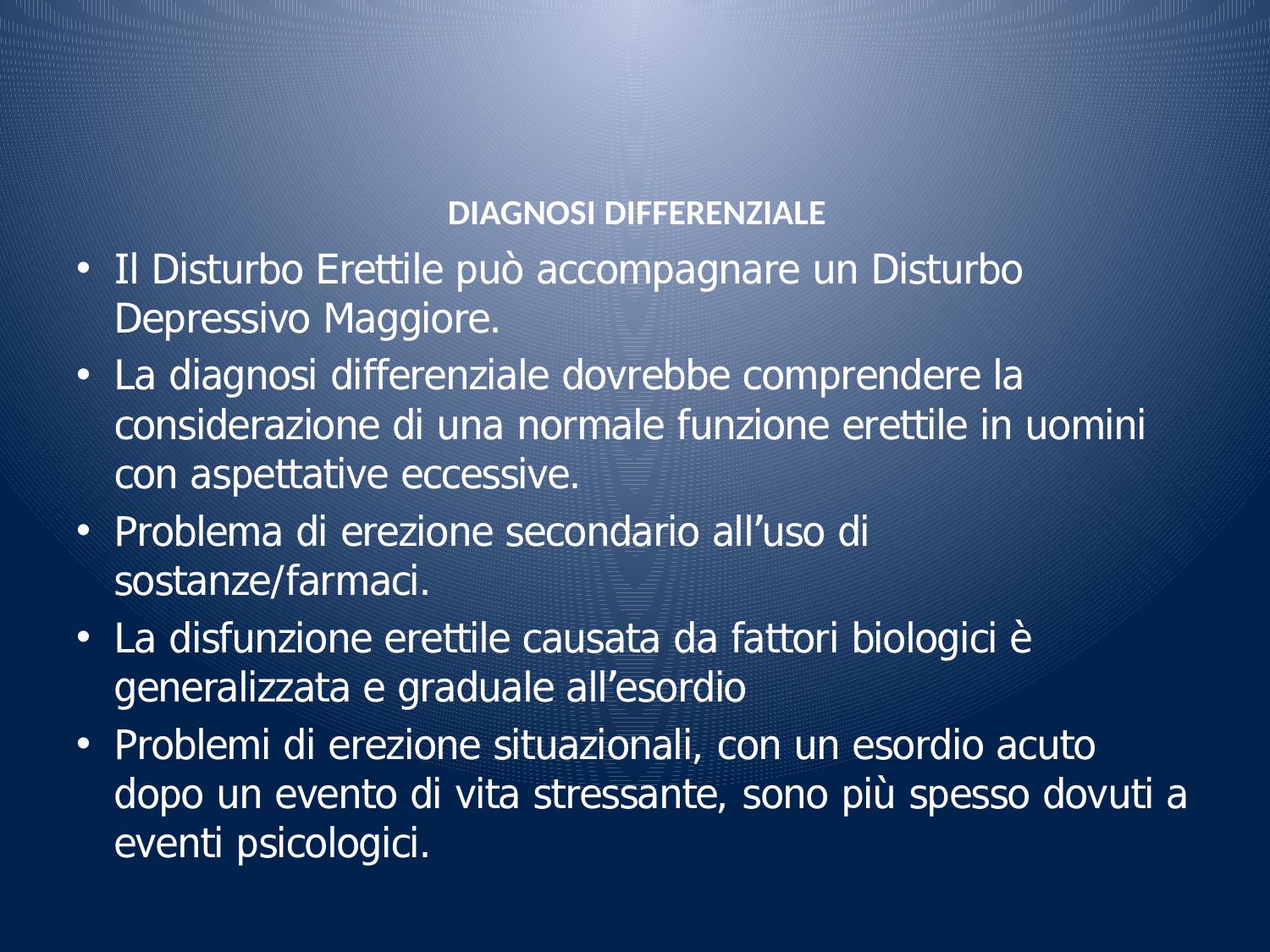

# DIAGNOSI DIFFERENZIALE
Il Disturbo Erettile può accompagnare un Disturbo Depressivo Maggiore.
La diagnosi differenziale dovrebbe comprendere la considerazione di una normale funzione erettile in uomini con aspettative eccessive.
Problema di erezione secondario all’uso di sostanze/farmaci.
La disfunzione erettile causata da fattori biologici è generalizzata e graduale all’esordio
Problemi di erezione situazionali, con un esordio acuto dopo un evento di vita stressante, sono più spesso dovuti a eventi psicologici.